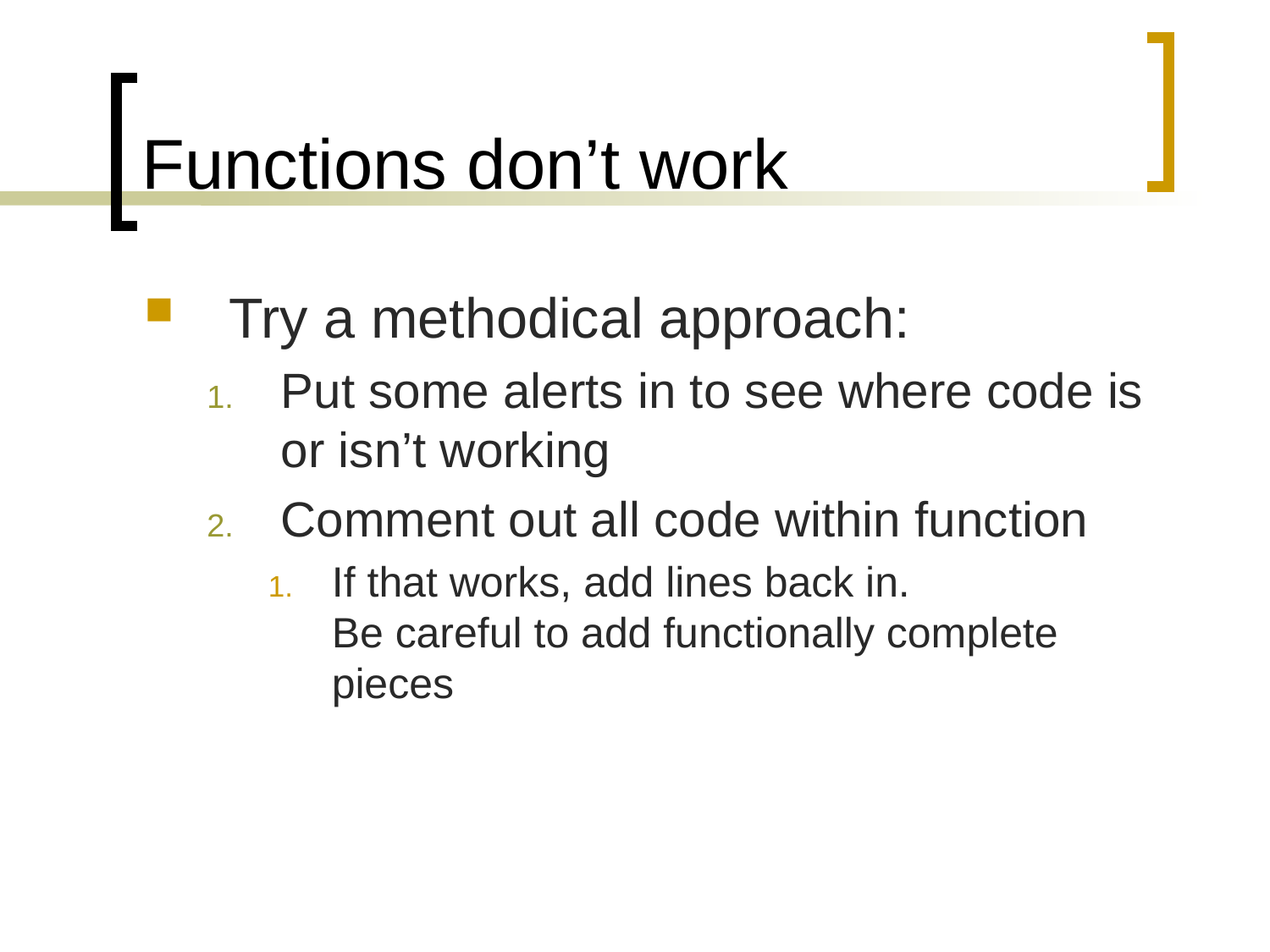

# Functions don’t work
Try a methodical approach:
Put some alerts in to see where code is or isn’t working
Comment out all code within function
If that works, add lines back in.
Be careful to add functionally complete pieces